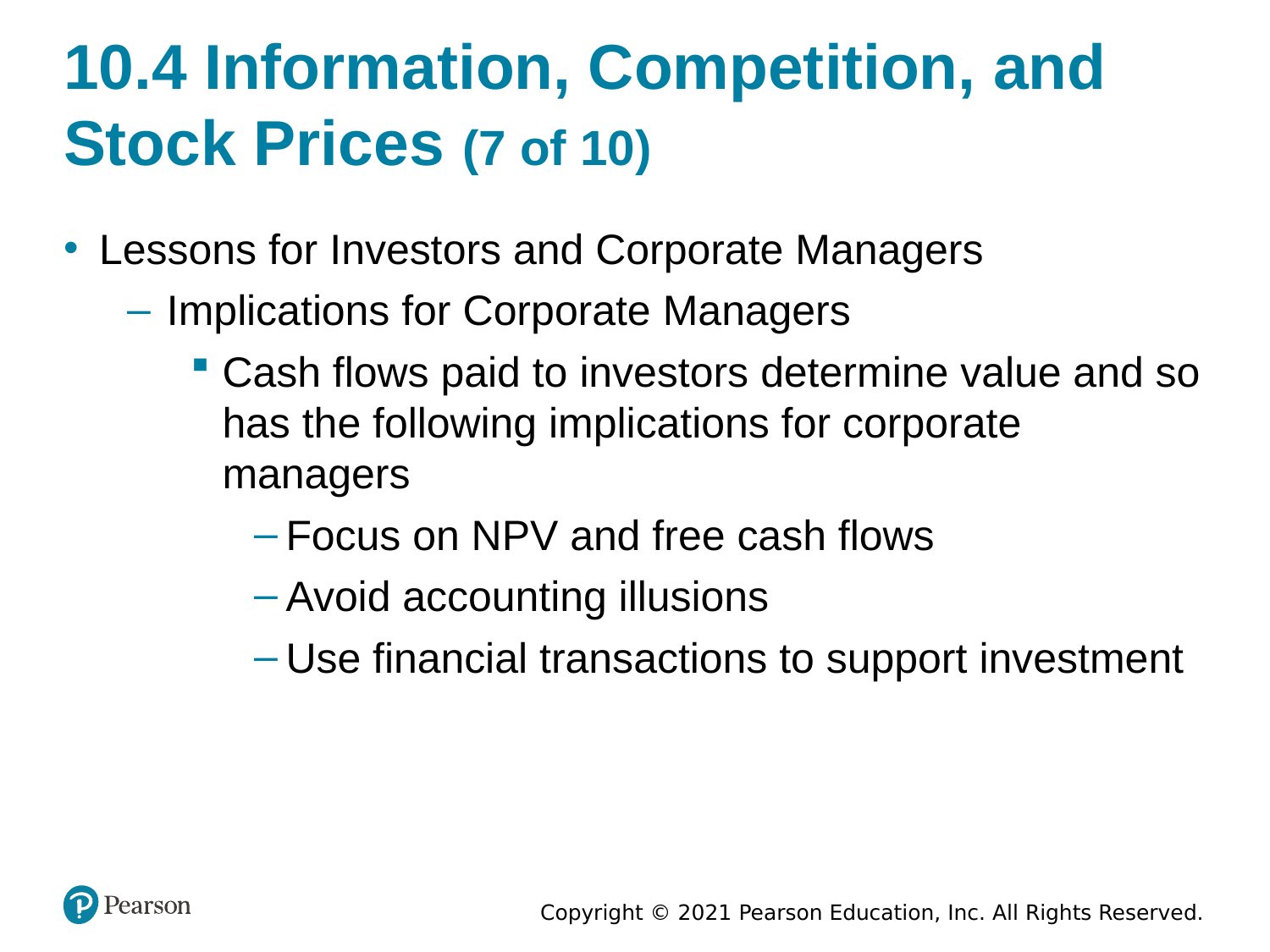

# 10.4 Information, Competition, and Stock Prices (7 of 10)
Lessons for Investors and Corporate Managers
Implications for Corporate Managers
Cash flows paid to investors determine value and so has the following implications for corporate managers
Focus on NPV and free cash flows
Avoid accounting illusions
Use financial transactions to support investment